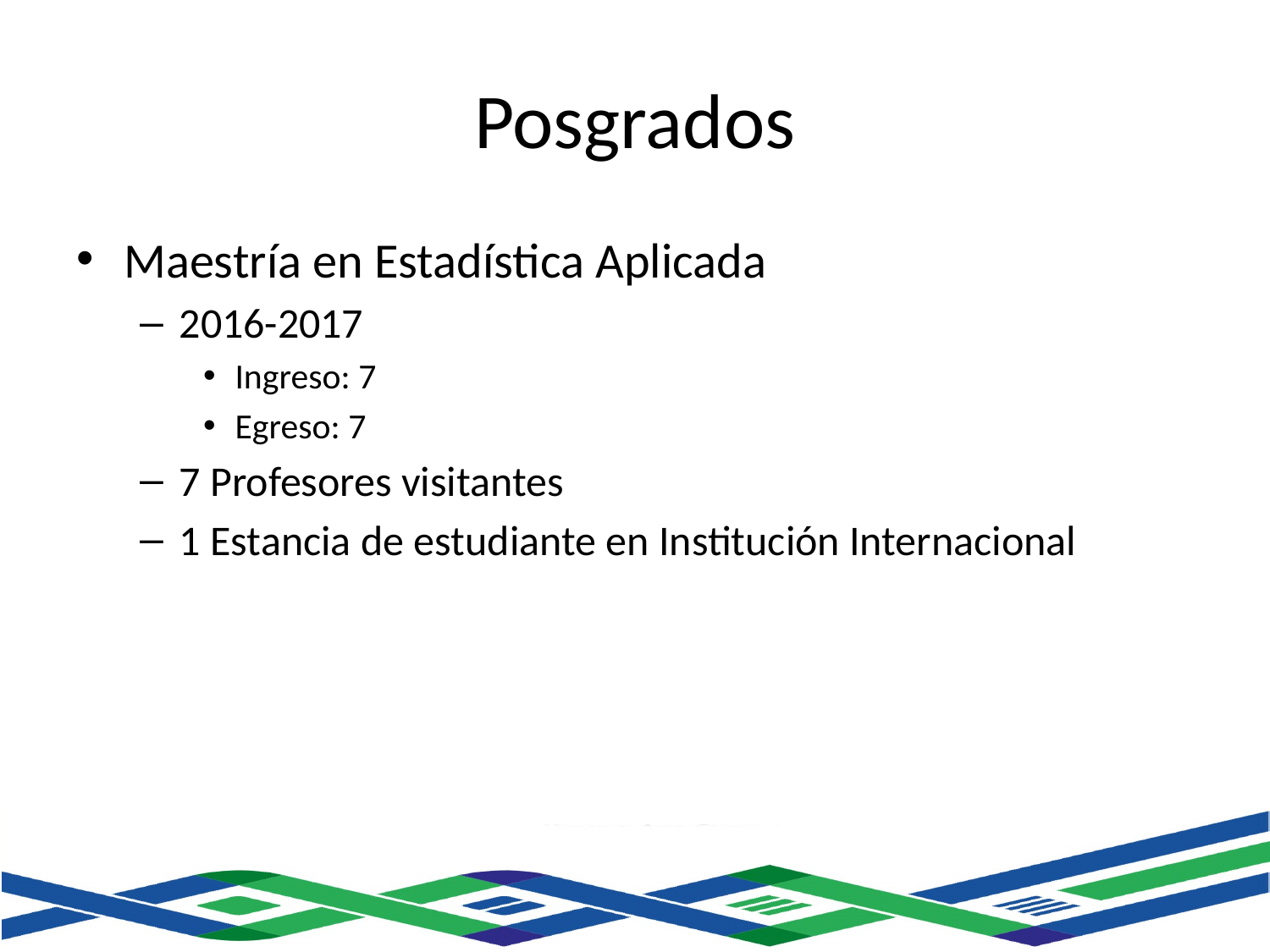

# Posgrados
Maestría en Estadística Aplicada
2016-2017
Ingreso: 7
Egreso: 7
7 Profesores visitantes
1 Estancia de estudiante en Institución Internacional